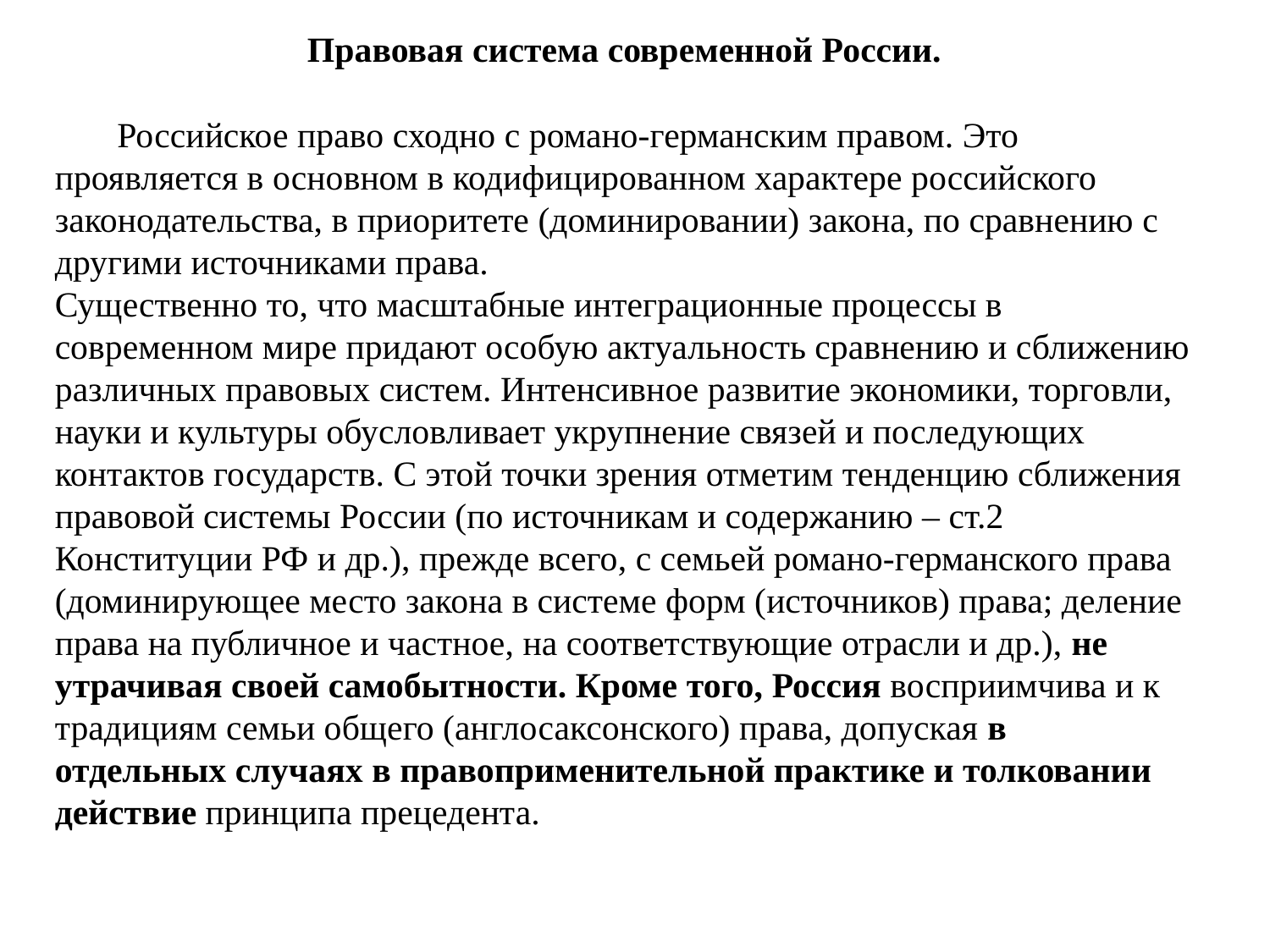

Правовая система современной России.

       Российское право сходно с романо-германским правом. Это проявляется в основном в кодифицированном характере российского законодательства, в приоритете (доминировании) закона, по сравнению с другими источниками права.
Существенно то, что масштабные интеграционные процессы в современном мире придают особую актуальность сравнению и сближению различных правовых систем. Интенсивное развитие экономики, торговли, науки и культуры обусловливает укрупнение связей и последующих контактов государств. С этой точки зрения отметим тенденцию сближения правовой системы России (по источникам и содержанию – ст.2 Конституции РФ и др.), прежде всего, с семьей романо-германского права (доминирующее место закона в системе форм (источников) права; деление права на публичное и частное, на соответствующие отрасли и др.), не утрачивая своей самобытности. Кроме того, Россия восприимчива и к традициям семьи общего (англосаксонского) права, допуская в
отдельных случаях в правоприменительной практике и толковании действие принципа прецедента.